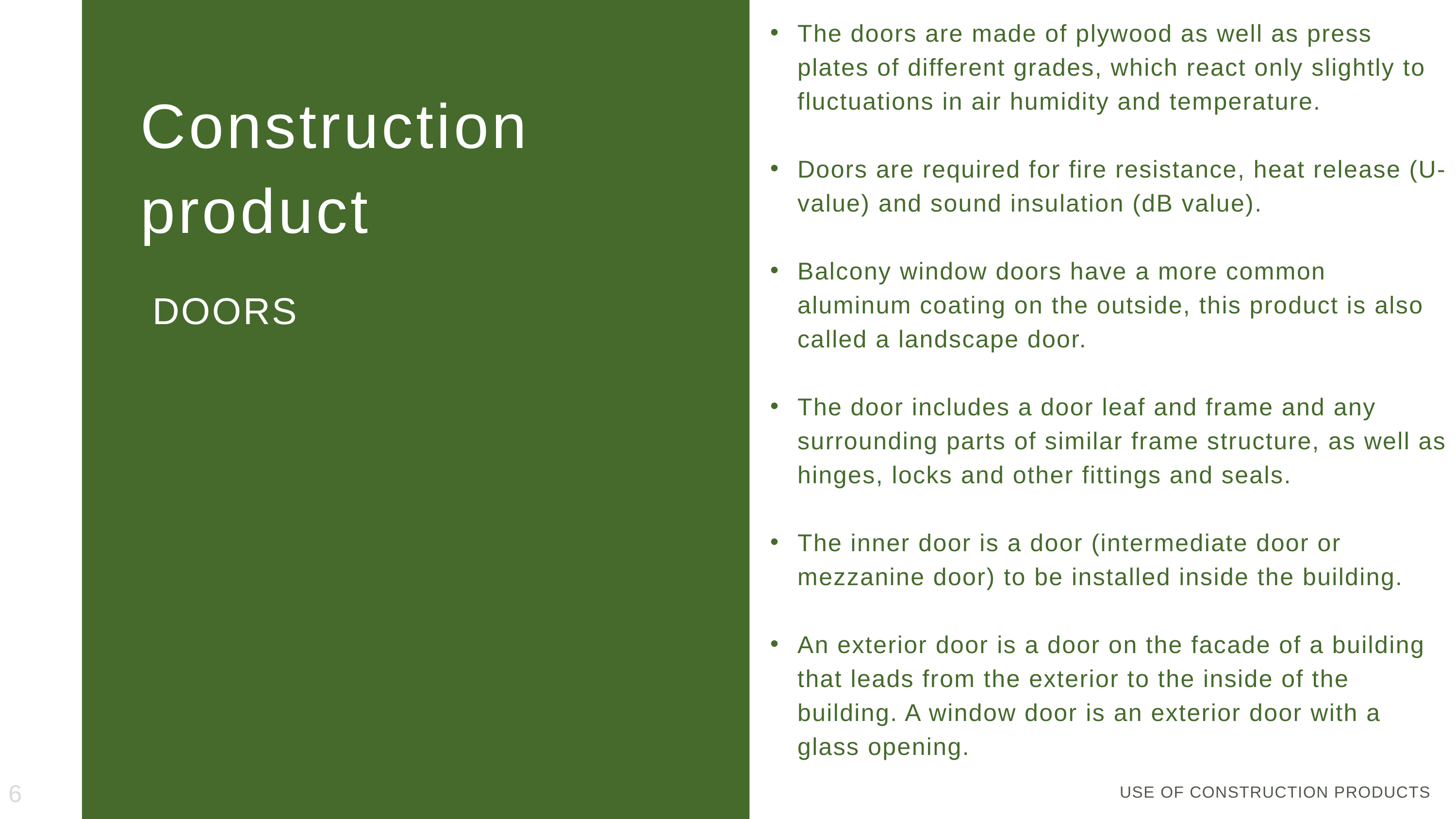

The doors are made of plywood as well as press plates of different grades, which react only slightly to fluctuations in air humidity and temperature.

Doors are required for fire resistance, heat release (U-value) and sound insulation (dB value).

Balcony window doors have a more common aluminum coating on the outside, this product is also called a landscape door.

The door includes a door leaf and frame and any surrounding parts of similar frame structure, as well as hinges, locks and other fittings and seals.

The inner door is a door (intermediate door or mezzanine door) to be installed inside the building.

An exterior door is a door on the facade of a building that leads from the exterior to the inside of the building. A window door is an exterior door with a glass opening.
Construction product

DOORS
6